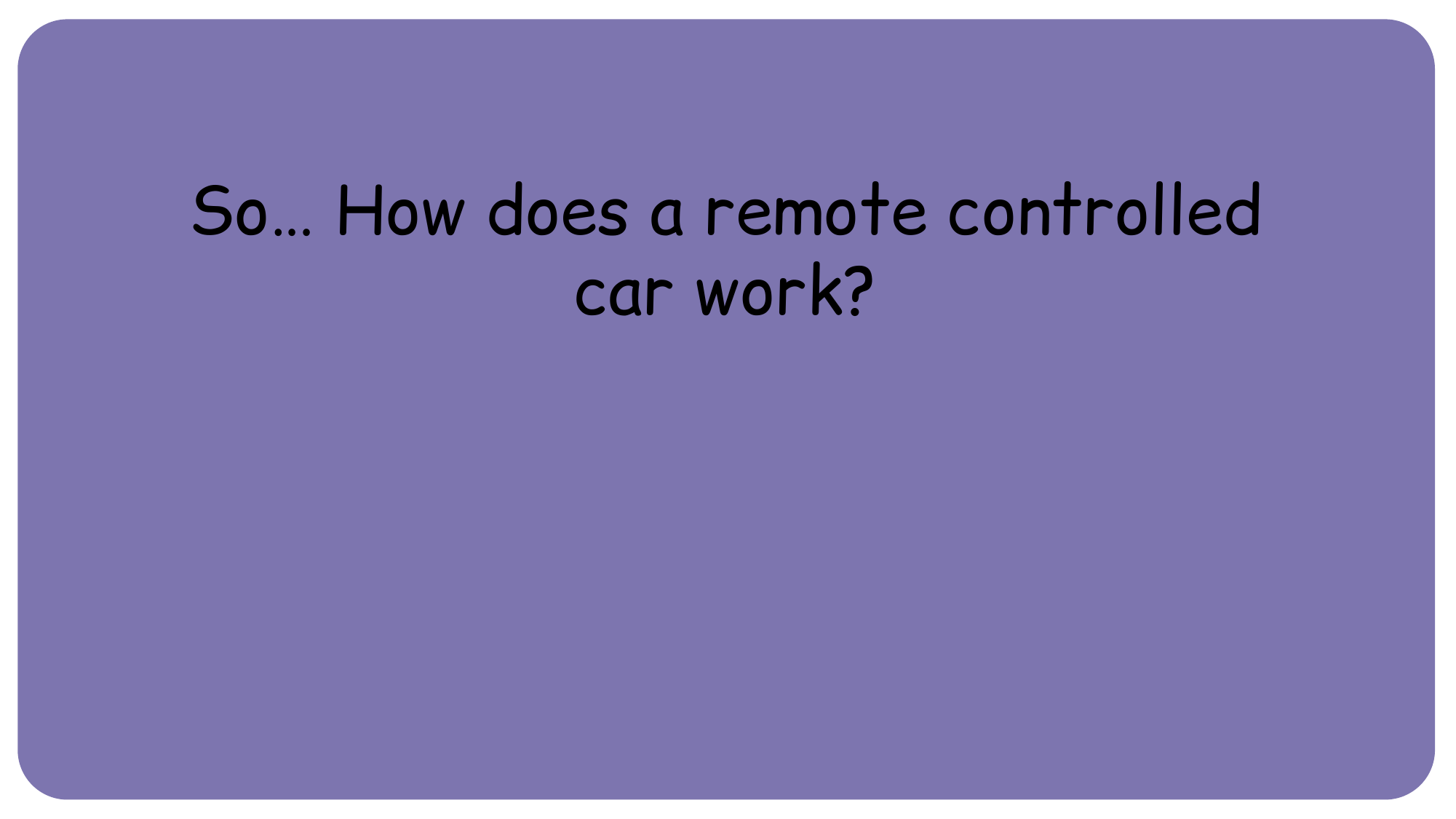

So… How does a remote controlled car work?